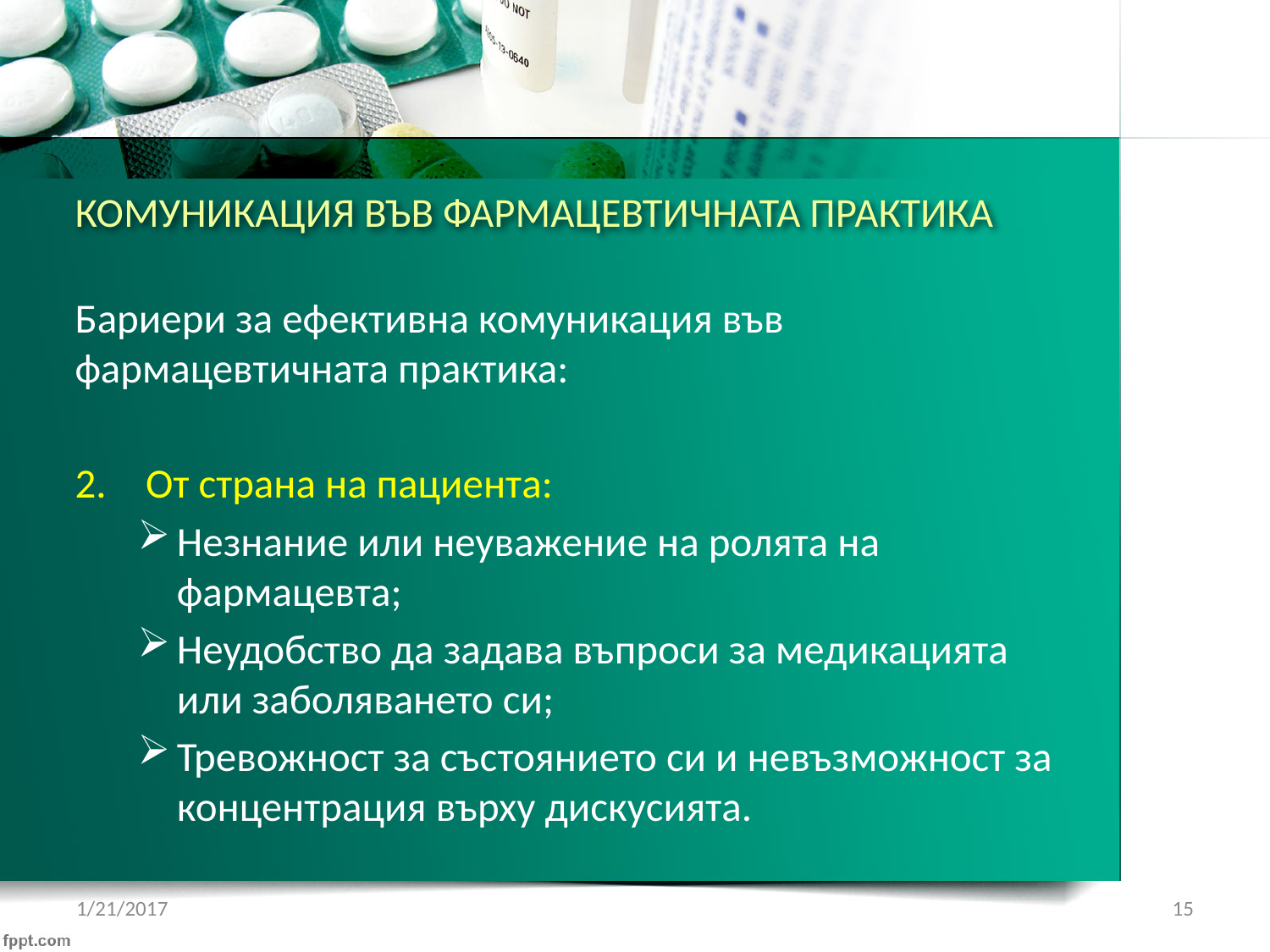

# КОМУНИКАЦИЯ ВЪВ ФАРМАЦЕВТИЧНАТА ПРАКТИКА
Бариери за ефективна комуникация във фармацевтичната практика:

От страна на пациента:
Незнание или неуважение на ролята на фармацевта;
Неудобство да задава въпроси за медикацията или заболяването си;
Тревожност за състоянието си и невъзможност за концентрация върху дискусията.
1/21/2017
15